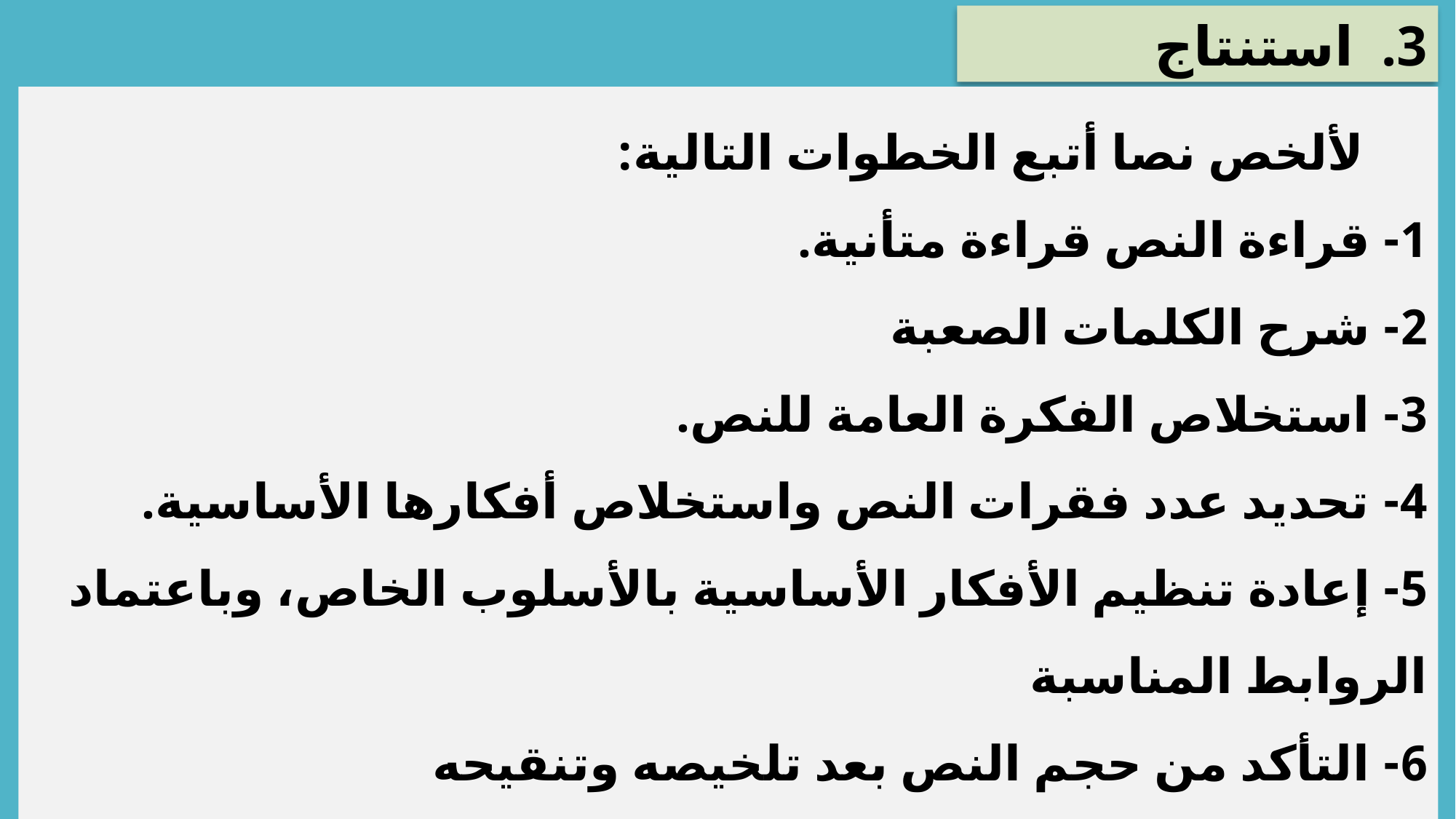

3.  استنتاج
     لألخص نصا أتبع الخطوات التالية:
1- قراءة النص قراءة متأنية.
2- شرح الكلمات الصعبة
3- استخلاص الفكرة العامة للنص.
4- تحديد عدد فقرات النص واستخلاص أفكارها الأساسية.
5- إعادة تنظيم الأفكار الأساسية بالأسلوب الخاص، وباعتماد الروابط المناسبة
6- التأكد من حجم النص بعد تلخيصه وتنقيحه
7- مراعاة توظيف علامات الترقيم وأدوات الربط المناسبة.